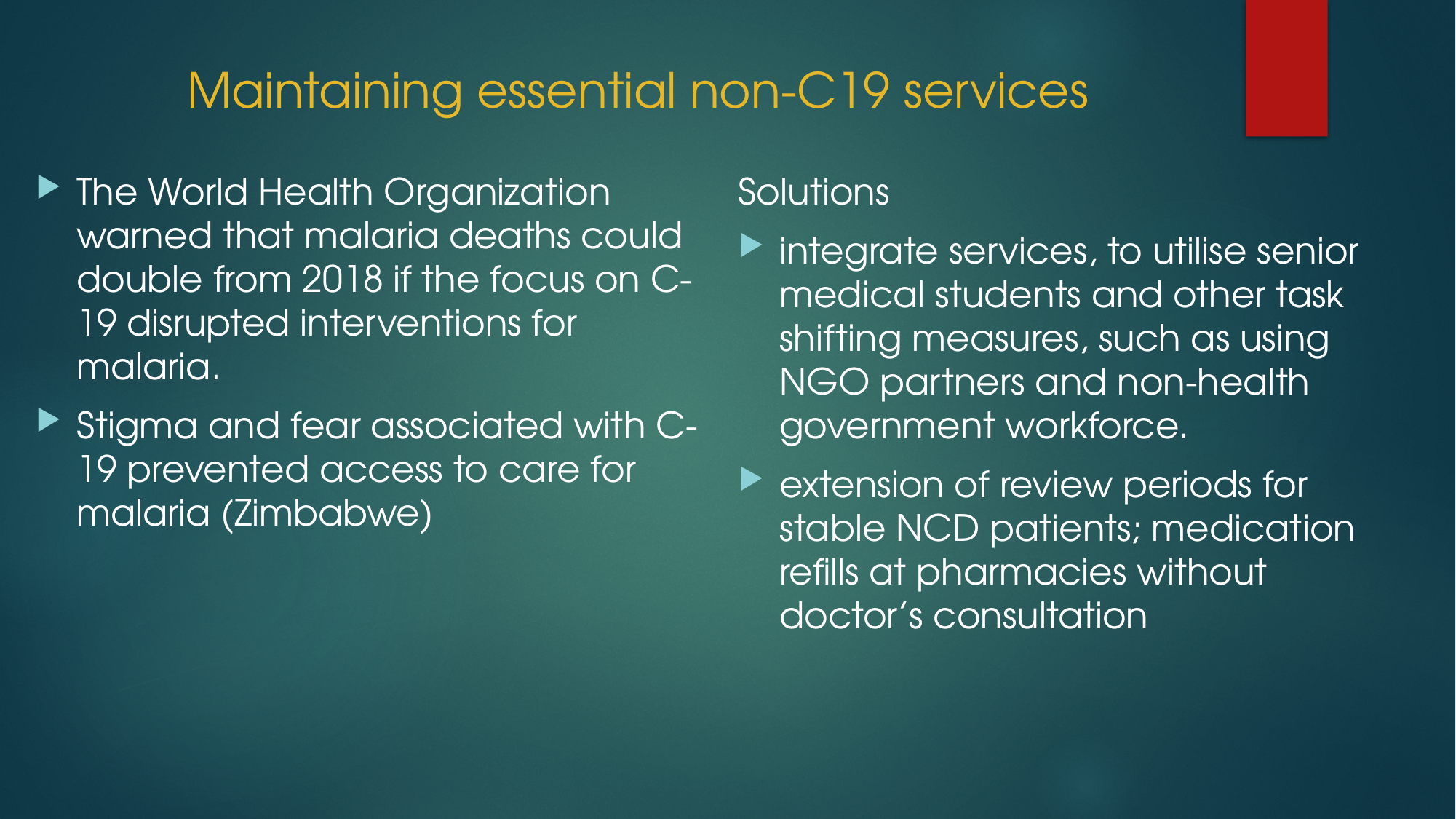

# Maintaining essential non-C19 services
Solutions
integrate services, to utilise senior medical students and other task shifting measures, such as using NGO partners and non-health government workforce.
extension of review periods for stable NCD patients; medication refills at pharmacies without doctor’s consultation
The World Health Organization warned that malaria deaths could double from 2018 if the focus on C-19 disrupted interventions for malaria.
Stigma and fear associated with C-19 prevented access to care for malaria (Zimbabwe)